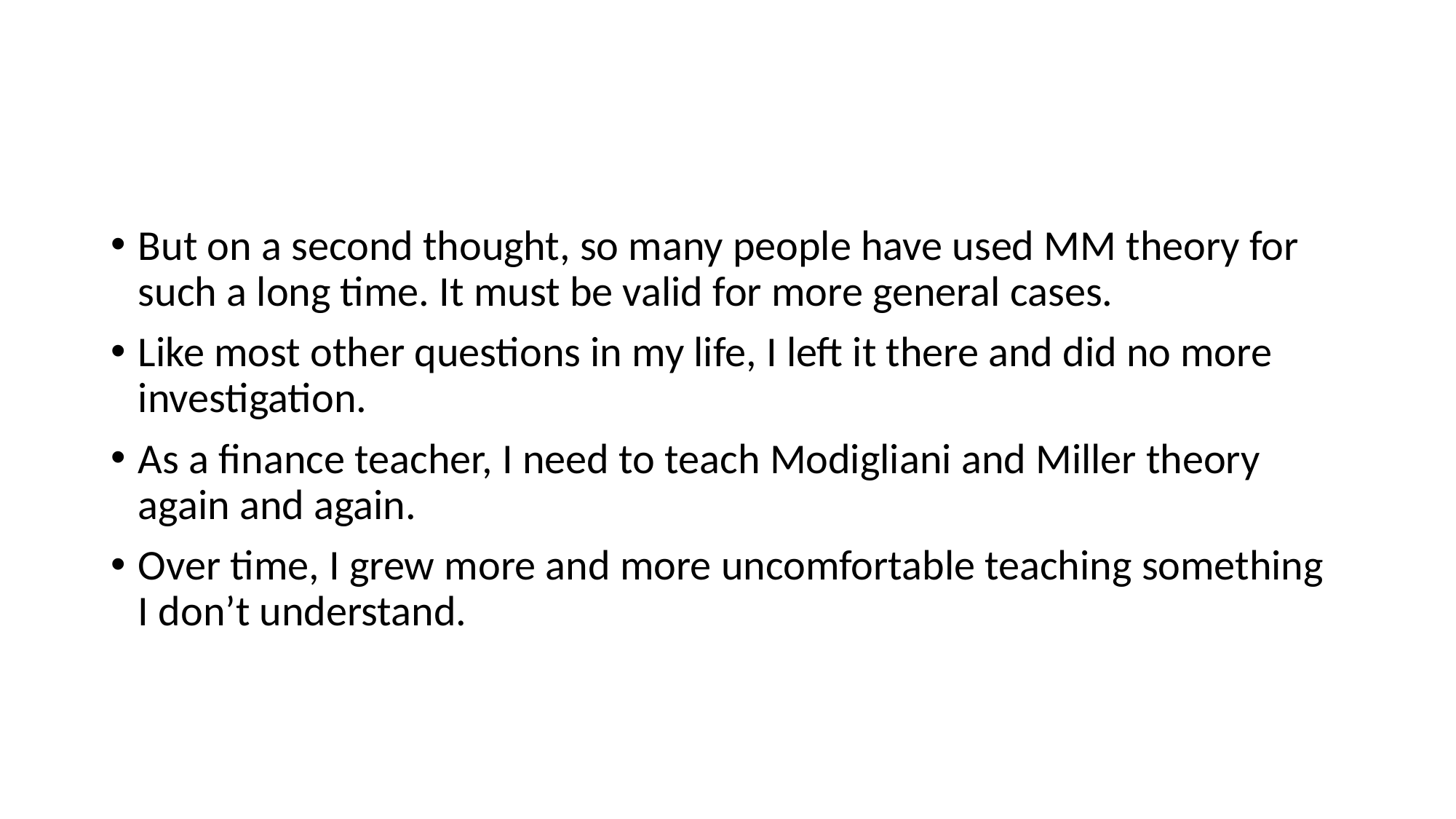

#
But on a second thought, so many people have used MM theory for such a long time. It must be valid for more general cases.
Like most other questions in my life, I left it there and did no more investigation.
As a finance teacher, I need to teach Modigliani and Miller theory again and again.
Over time, I grew more and more uncomfortable teaching something I don’t understand.